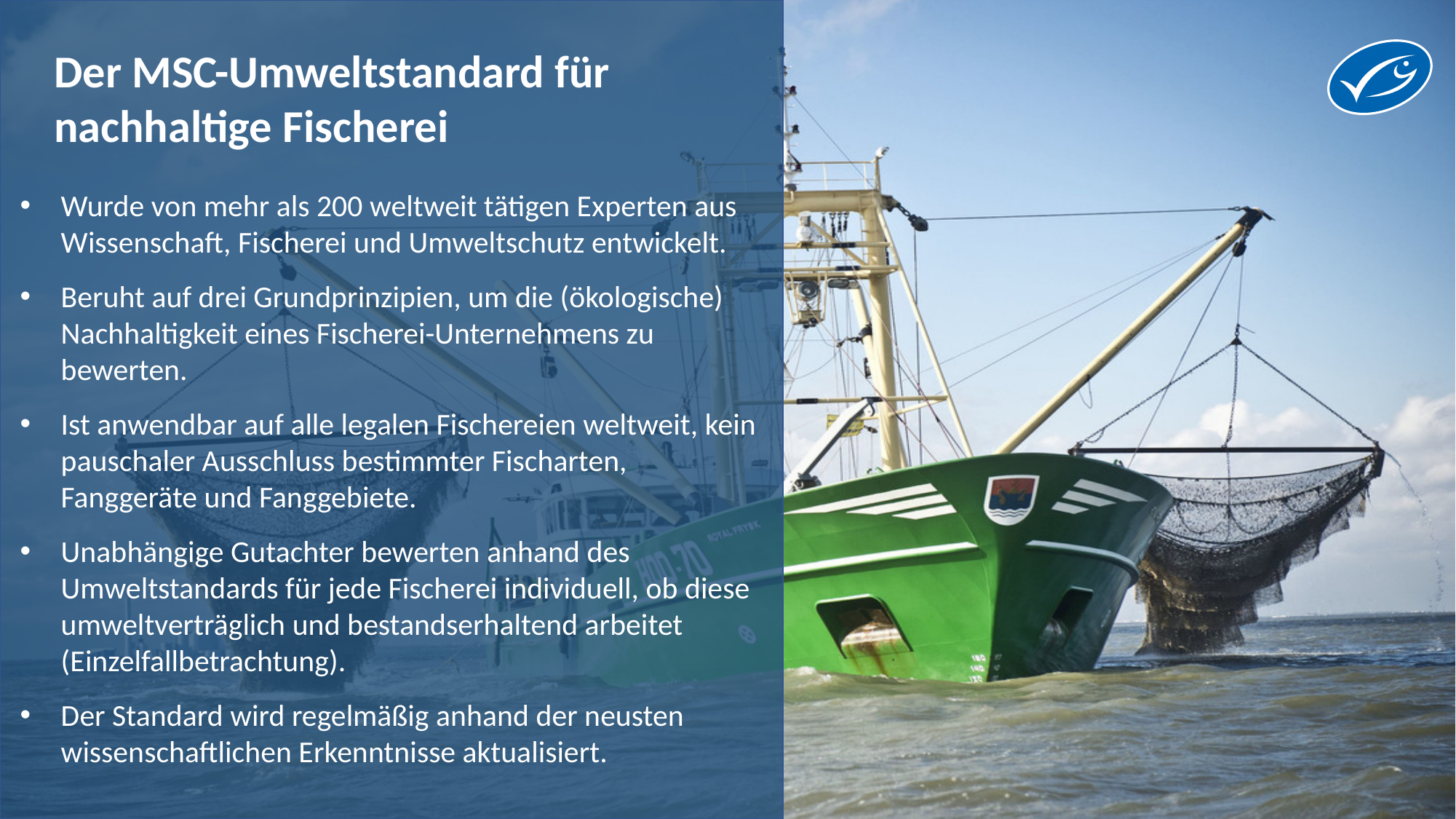

Der MSC-Umweltstandard für
nachhaltige Fischerei
Wurde von mehr als 200 weltweit tätigen Experten aus Wissenschaft, Fischerei und Umweltschutz entwickelt.
Beruht auf drei Grundprinzipien, um die (ökologische) Nachhaltigkeit eines Fischerei-Unternehmens zu bewerten.
Ist anwendbar auf alle legalen Fischereien weltweit, kein pauschaler Ausschluss bestimmter Fischarten, Fanggeräte und Fanggebiete.
Unabhängige Gutachter bewerten anhand des Umweltstandards für jede Fischerei individuell, ob diese umweltverträglich und bestandserhaltend arbeitet (Einzelfallbetrachtung).
Der Standard wird regelmäßig anhand der neusten wissenschaftlichen Erkenntnisse aktualisiert.